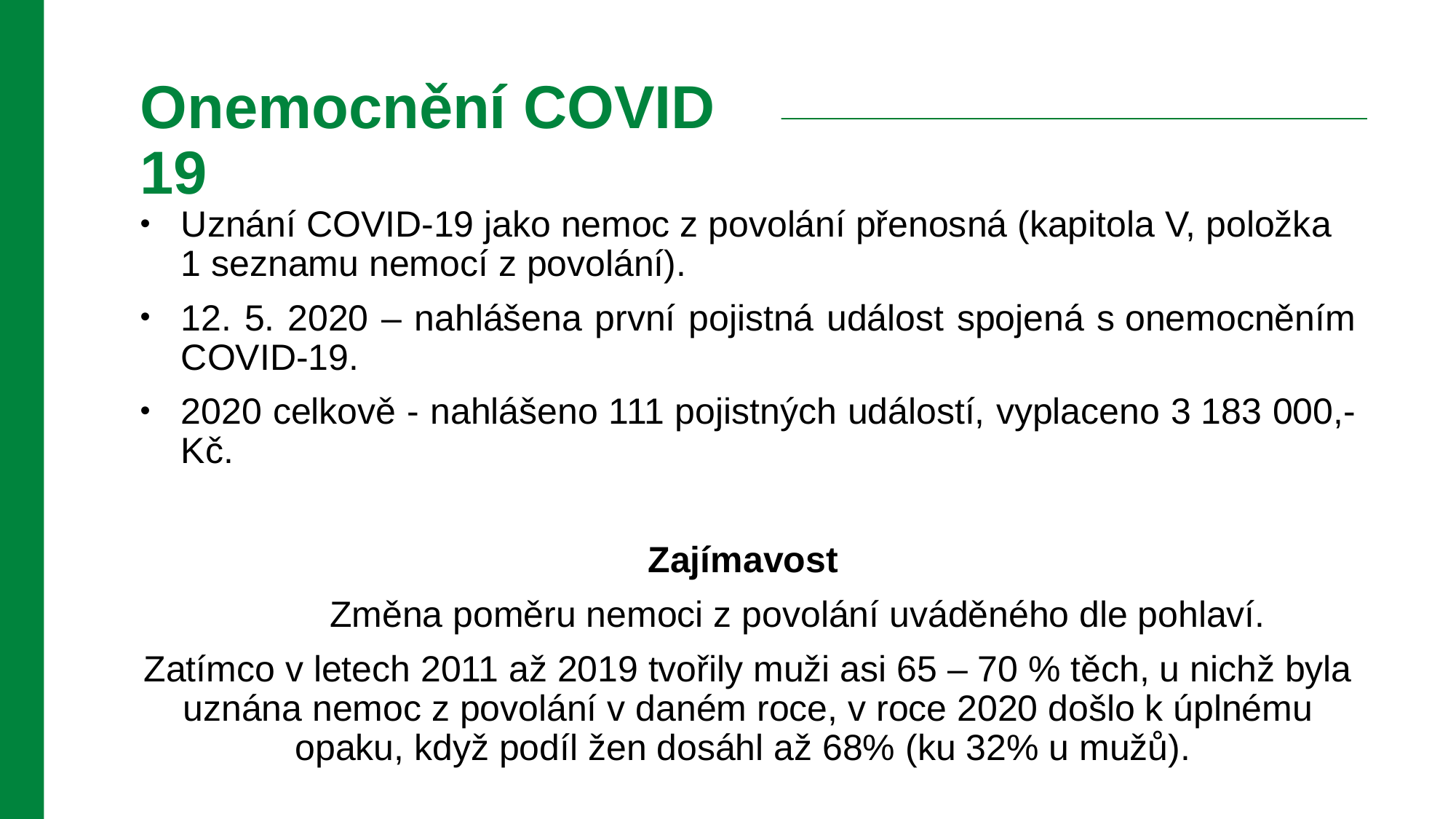

Onemocnění COVID 19
Uznání COVID-19 jako nemoc z povolání přenosná (kapitola V, položka 1 seznamu nemocí z povolání).
12. 5. 2020 – nahlášena první pojistná událost spojená s onemocněním COVID-19.
2020 celkově - nahlášeno 111 pojistných událostí, vyplaceno 3 183 000,- Kč.

Zajímavost
	Změna poměru nemoci z povolání uváděného dle pohlaví.
Zatímco v letech 2011 až 2019 tvořily muži asi 65 – 70 % těch, u nichž byla uznána nemoc z povolání v daném roce, v roce 2020 došlo k úplnému opaku, když podíl žen dosáhl až 68% (ku 32% u mužů).